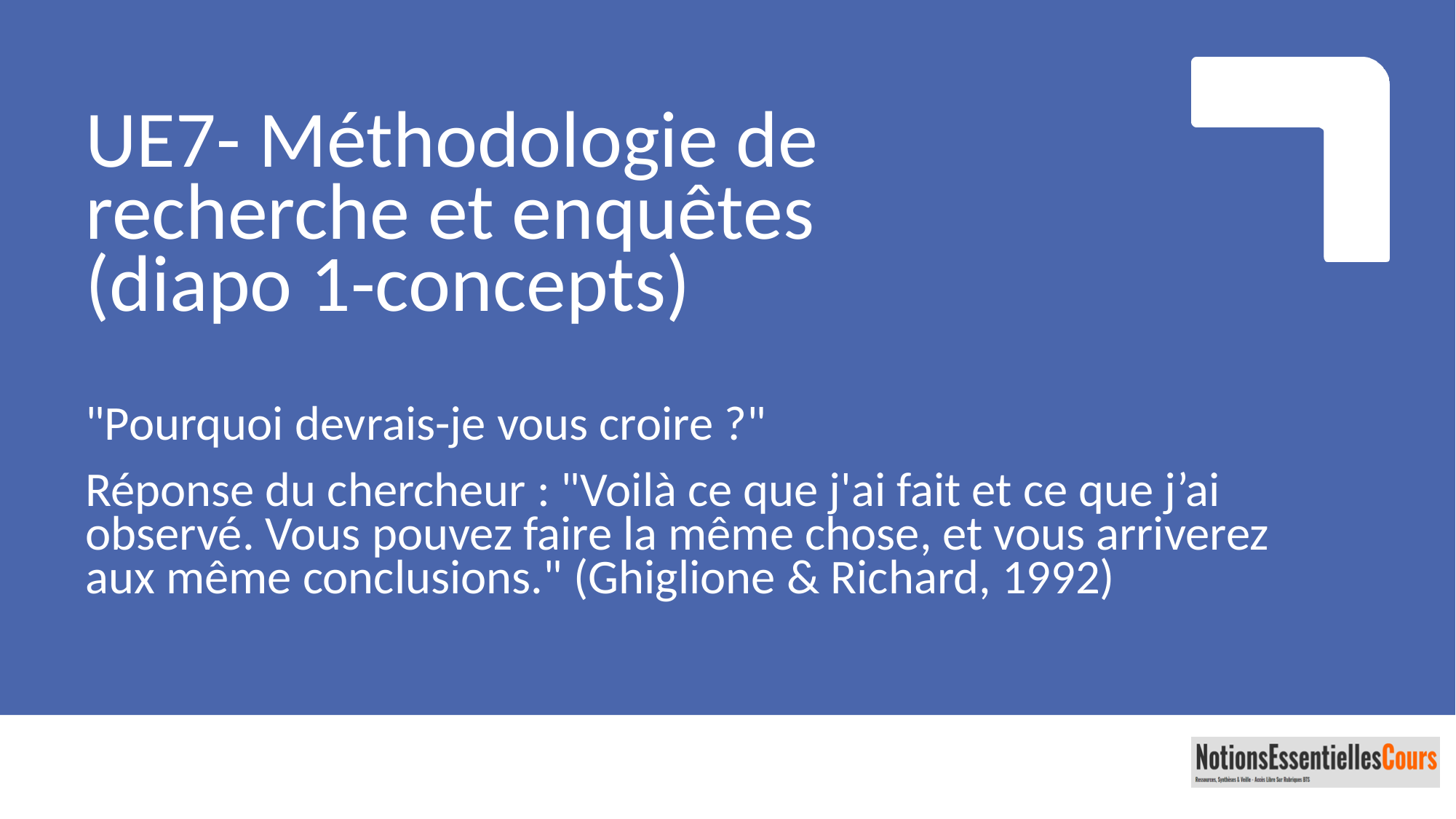

# UE7- Méthodologie de recherche et enquêtes (diapo 1-concepts)
"Pourquoi devrais-je vous croire ?"
Réponse du chercheur : "Voilà ce que j'ai fait et ce que j’ai observé. Vous pouvez faire la même chose, et vous arriverez aux même conclusions." (Ghiglione & Richard, 1992)